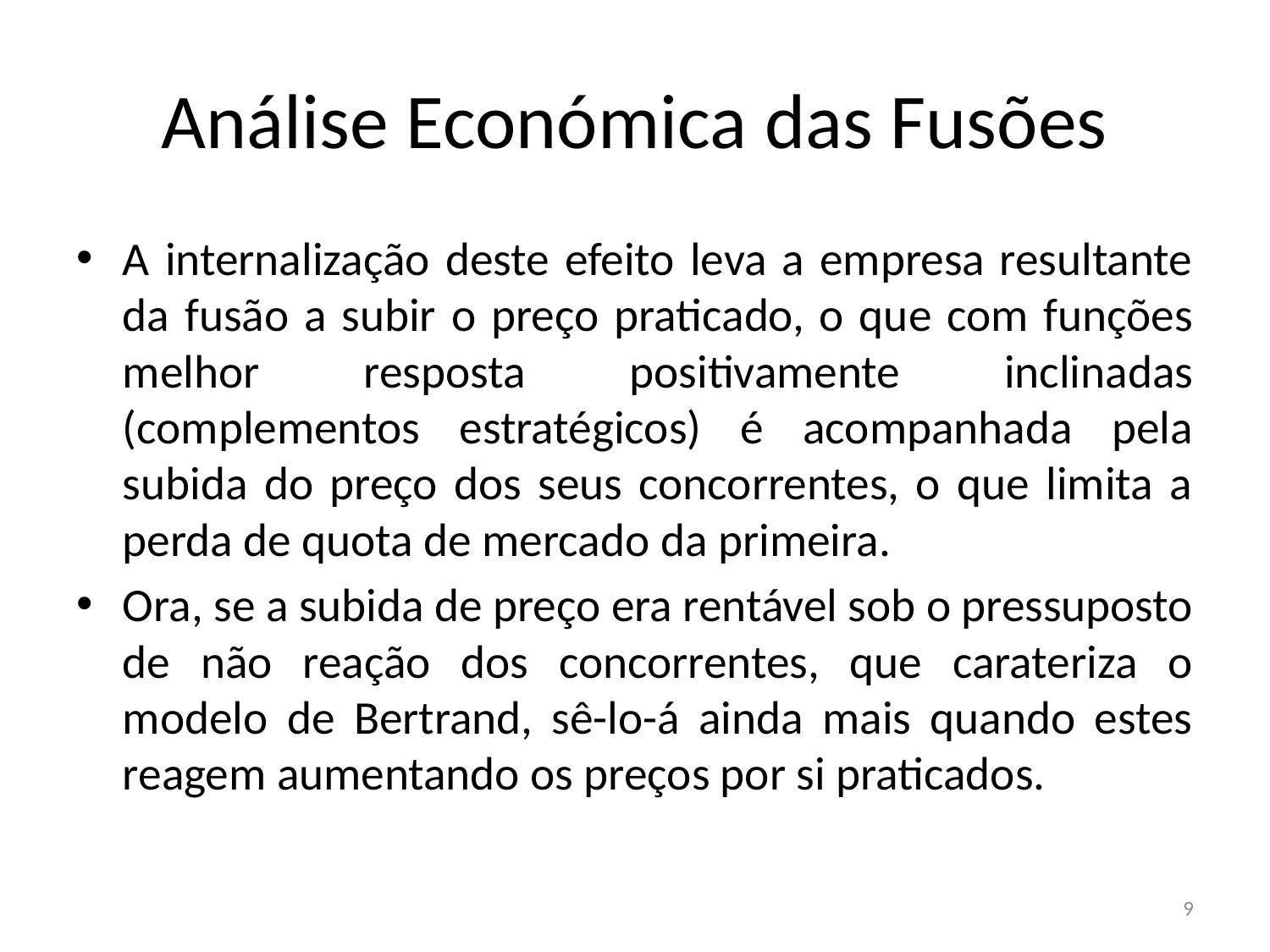

# Análise Económica das Fusões
A internalização deste efeito leva a empresa resultante da fusão a subir o preço praticado, o que com funções melhor resposta positivamente inclinadas (complementos estratégicos) é acompanhada pela subida do preço dos seus concorrentes, o que limita a perda de quota de mercado da primeira.
Ora, se a subida de preço era rentável sob o pressuposto de não reação dos concorrentes, que carateriza o modelo de Bertrand, sê-lo-á ainda mais quando estes reagem aumentando os preços por si praticados.
9